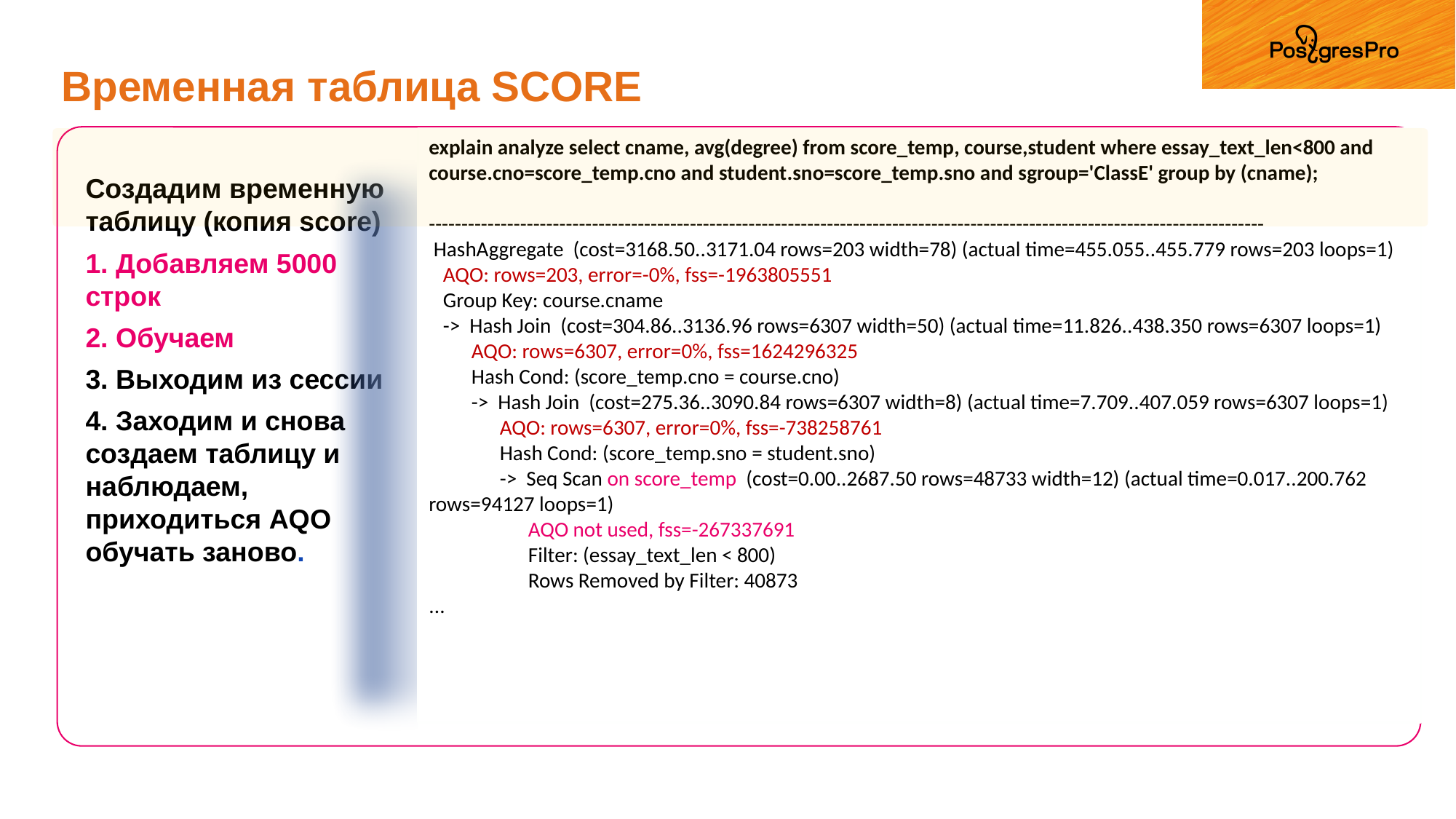

# Временная таблица SCORE
explain analyze select cname, avg(degree) from score_temp, course,student where essay_text_len<800 and course.cno=score_temp.cno and student.sno=score_temp.sno and sgroup='ClassE' group by (cname);
--------------------------------------------------------------------------------------------------------------------------------
 HashAggregate  (cost=3168.50..3171.04 rows=203 width=78) (actual time=455.055..455.779 rows=203 loops=1)
   AQO: rows=203, error=-0%, fss=-1963805551
   Group Key: course.cname
   ->  Hash Join  (cost=304.86..3136.96 rows=6307 width=50) (actual time=11.826..438.350 rows=6307 loops=1)
         AQO: rows=6307, error=0%, fss=1624296325
         Hash Cond: (score_temp.cno = course.cno)
         ->  Hash Join  (cost=275.36..3090.84 rows=6307 width=8) (actual time=7.709..407.059 rows=6307 loops=1)
               AQO: rows=6307, error=0%, fss=-738258761
               Hash Cond: (score_temp.sno = student.sno)
               ->  Seq Scan on score_temp  (cost=0.00..2687.50 rows=48733 width=12) (actual time=0.017..200.762 rows=94127 loops=1)
                     AQO not used, fss=-267337691
                     Filter: (essay_text_len < 800)
                     Rows Removed by Filter: 40873
...

Создадим временную таблицу (копия score)
1. Добавляем 5000 строк
2. Обучаем
3. Выходим из сессии
4. Заходим и снова создаем таблицу и наблюдаем, приходиться AQO обучать заново.

33